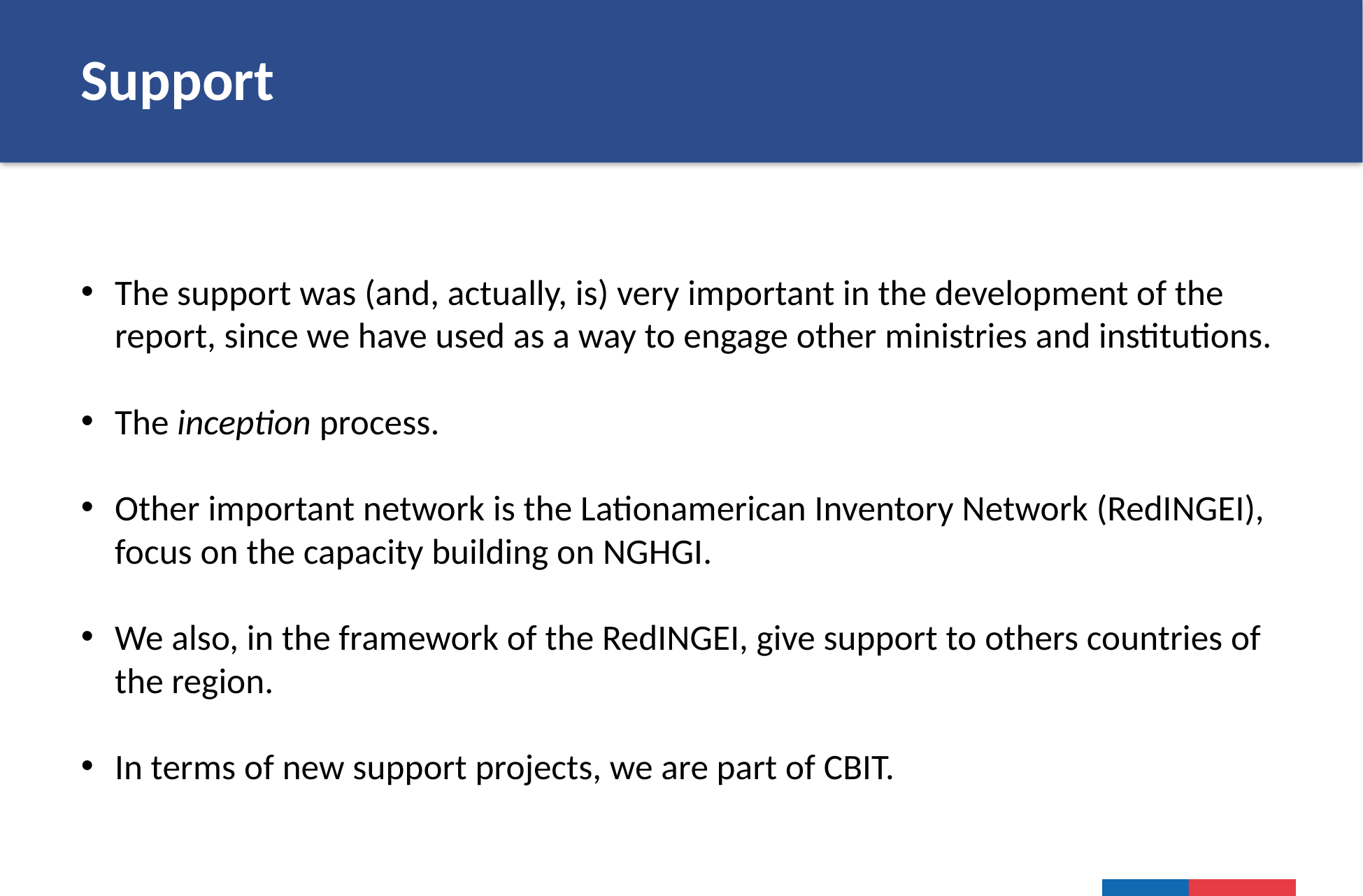

# Support

The support was (and, actually, is) very important in the development of the report, since we have used as a way to engage other ministries and institutions.

The inception process.

Other important network is the Lationamerican Inventory Network (RedINGEI), focus on the capacity building on NGHGI.

We also, in the framework of the RedINGEI, give support to others countries of the region.

In terms of new support projects, we are part of CBIT.